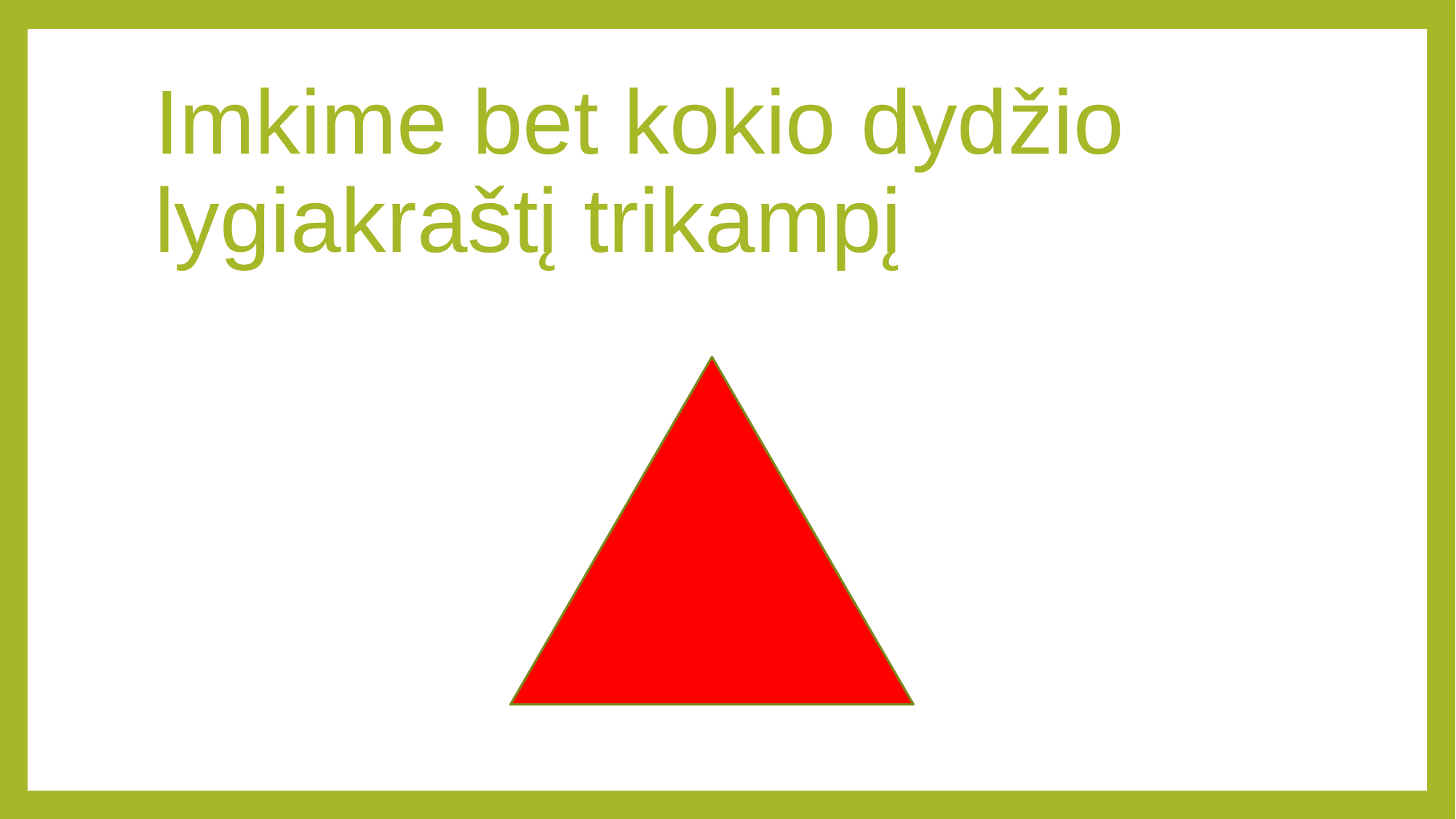

# Imkime bet kokio dydžio lygiakraštį trikampį